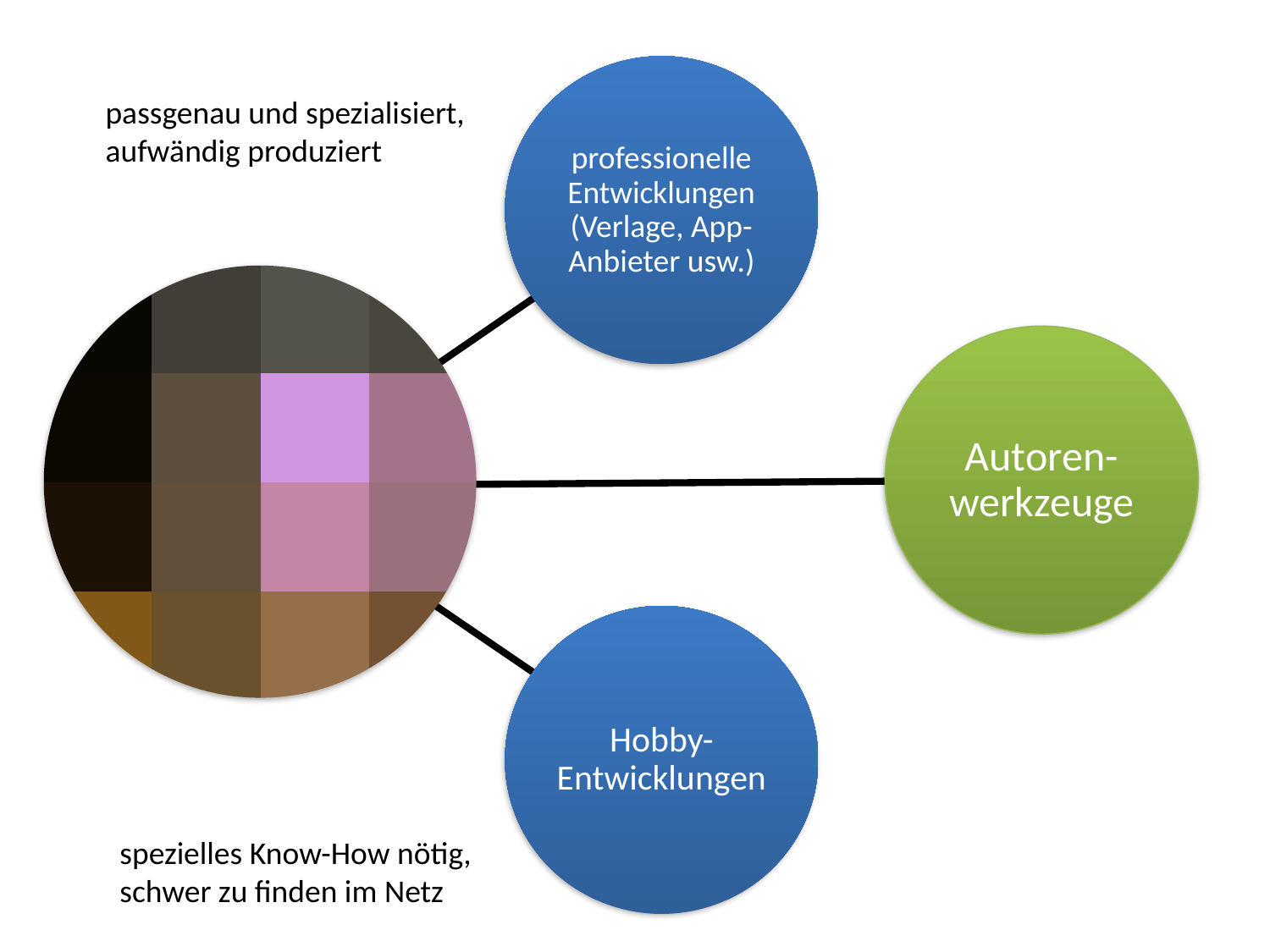

professionelle Entwicklungen (Verlage, App-Anbieter usw.)
Autoren-werkzeuge
Hobby-Entwicklungen
passgenau und spezialisiert,
aufwändig produziert
spezielles Know-How nötig,
schwer zu finden im Netz